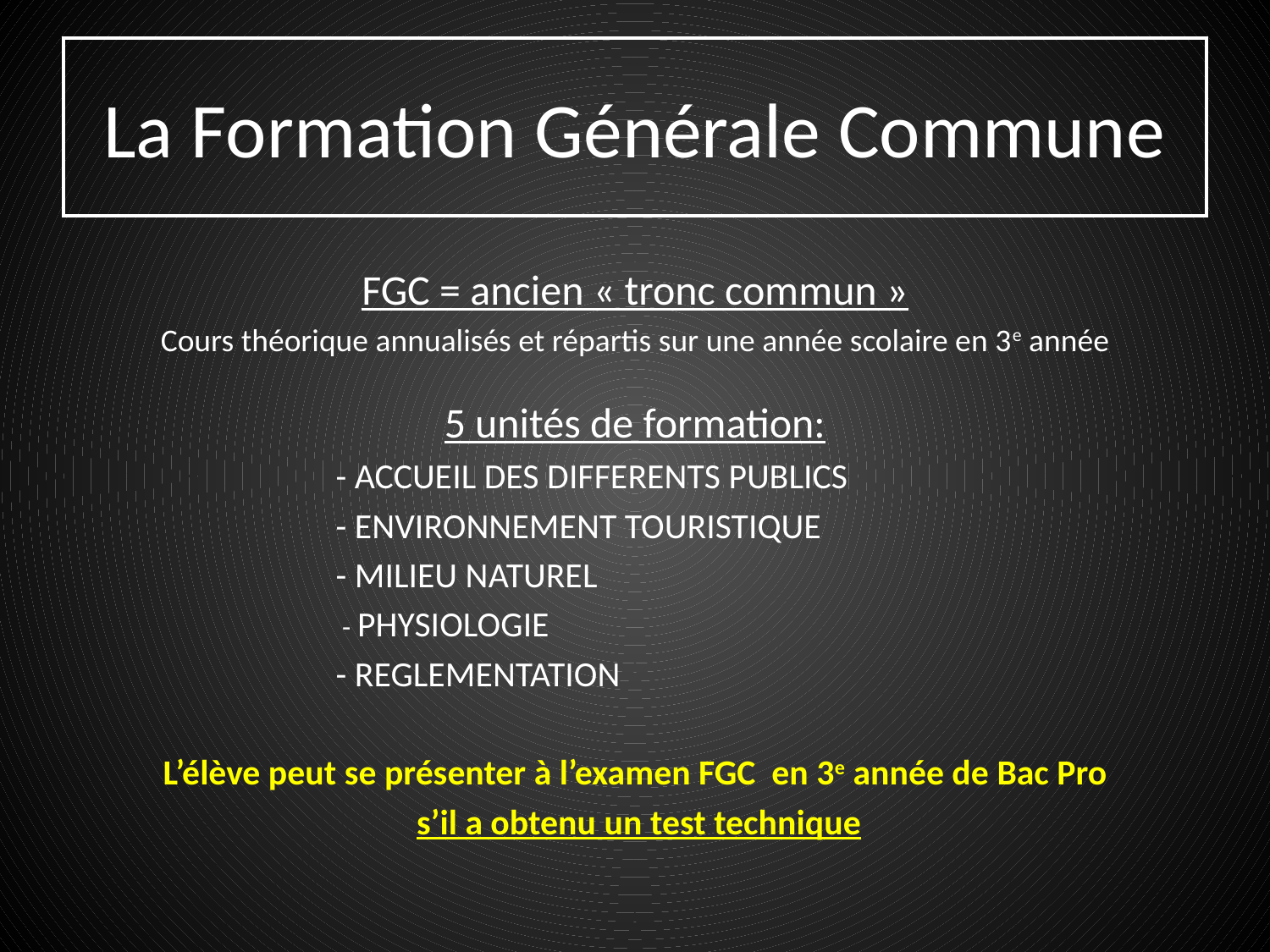

# La Formation Générale Commune
FGC = ancien « tronc commun »
Cours théorique annualisés et répartis sur une année scolaire en 3e année

5 unités de formation:
			- ACCUEIL DES DIFFERENTS PUBLICS
			- ENVIRONNEMENT TOURISTIQUE
			- MILIEU NATUREL
			 - PHYSIOLOGIE
			- REGLEMENTATION

L’élève peut se présenter à l’examen FGC  en 3e année de Bac Pro
 s’il a obtenu un test technique